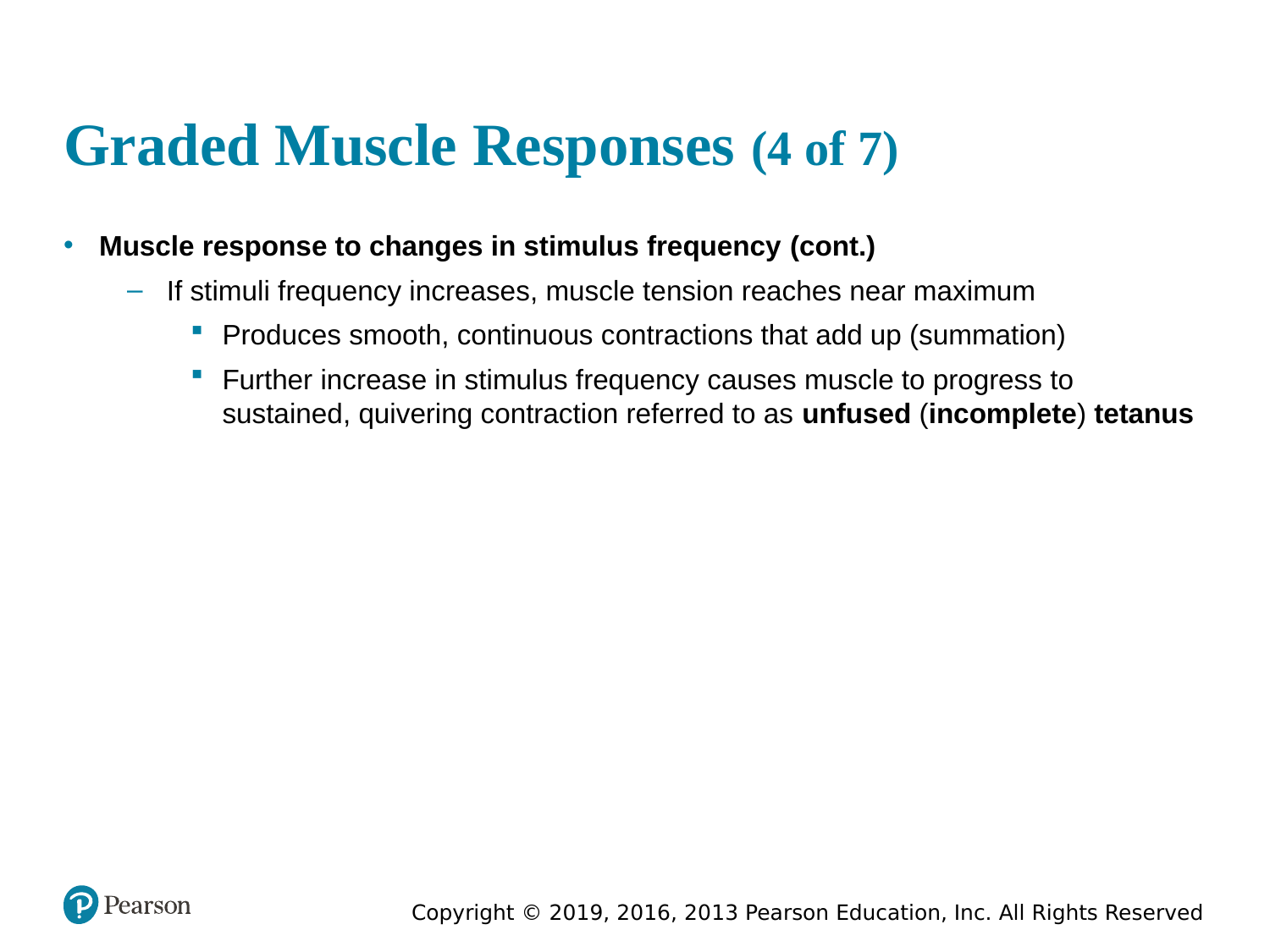

# Graded Muscle Responses (4 of 7)
Muscle response to changes in stimulus frequency (cont.)
If stimuli frequency increases, muscle tension reaches near maximum
Produces smooth, continuous contractions that add up (summation)
Further increase in stimulus frequency causes muscle to progress to sustained, quivering contraction referred to as unfused (incomplete) tetanus